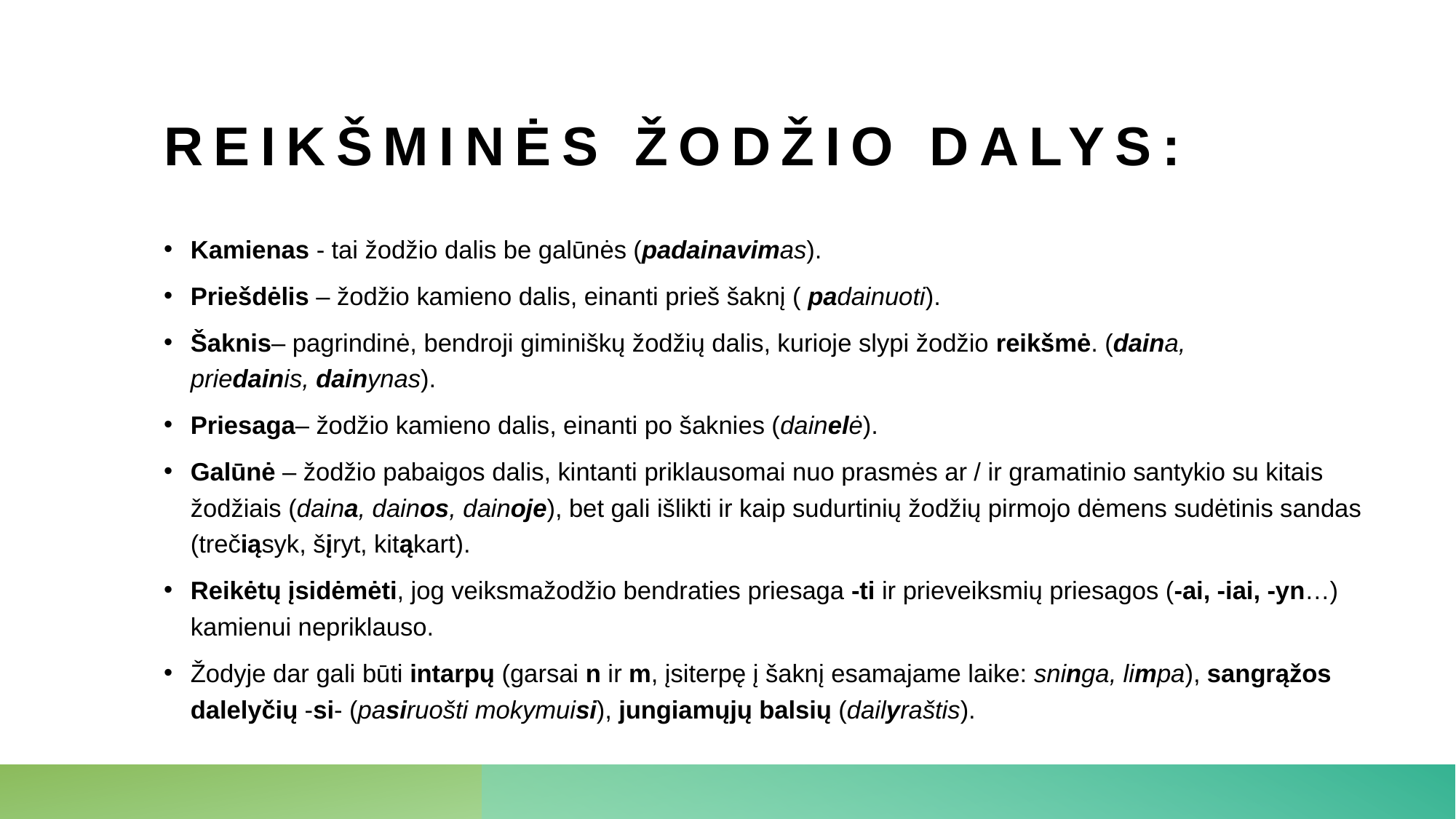

# Reikšminės žodžio dalys:
Kamienas - tai žodžio dalis be galūnės (padainavimas).
Priešdėlis – žodžio kamieno dalis, einanti prieš šaknį ( padainuoti).
Šaknis– pagrindinė, bendroji giminiškų žodžių dalis, kurioje slypi žodžio reikšmė. (daina, priedainis, dainynas).
Priesaga– žodžio kamieno dalis, einanti po šaknies (dainelė).
Galūnė – žodžio pabaigos dalis, kintanti priklausomai nuo prasmės ar / ir gramatinio santykio su kitais žodžiais (daina, dainos, dainoje), bet gali išlikti ir kaip sudurtinių žodžių pirmojo dėmens sudėtinis sandas (trečiąsyk, šįryt, kitąkart).
Reikėtų įsidėmėti, jog veiksmažodžio bendraties priesaga -ti ir prieveiksmių priesagos (-ai, -iai, -yn…) kamienui nepriklauso.
Žodyje dar gali būti intarpų (garsai n ir m, įsiterpę į šaknį esamajame laike: sninga, limpa), sangrąžos dalelyčių -si- (pasiruošti mokymuisi), jungiamųjų balsių (dailyraštis).